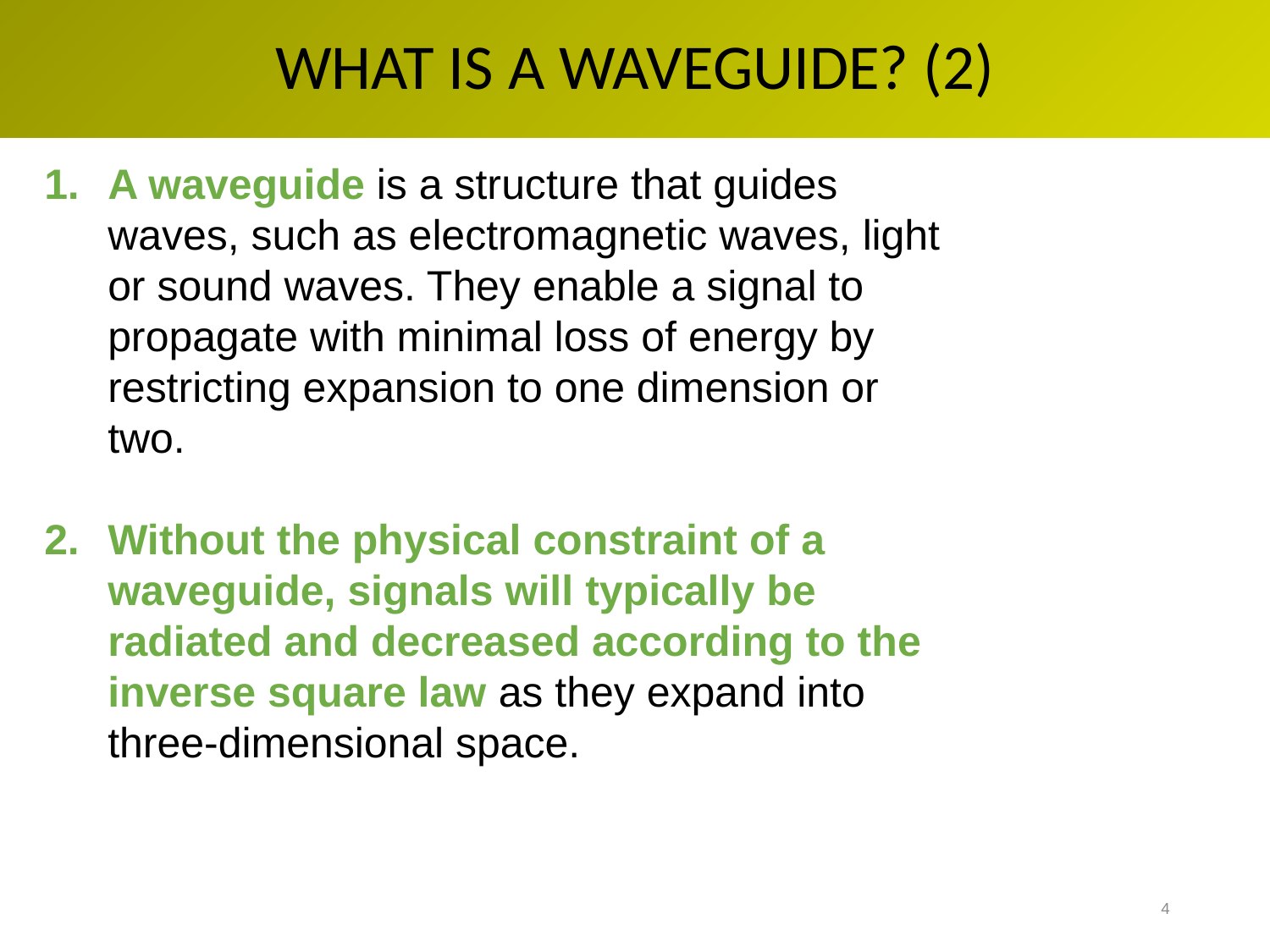

# WHAT IS A WAVEGUIDE? (2)
A waveguide is a structure that guides waves, such as electromagnetic waves, light  or sound waves. They enable a signal to propagate with minimal loss of energy by restricting expansion to one dimension or two.

Without the physical constraint of a waveguide, signals will typically be radiated and decreased according to the inverse square law as they expand into three-dimensional space.
4